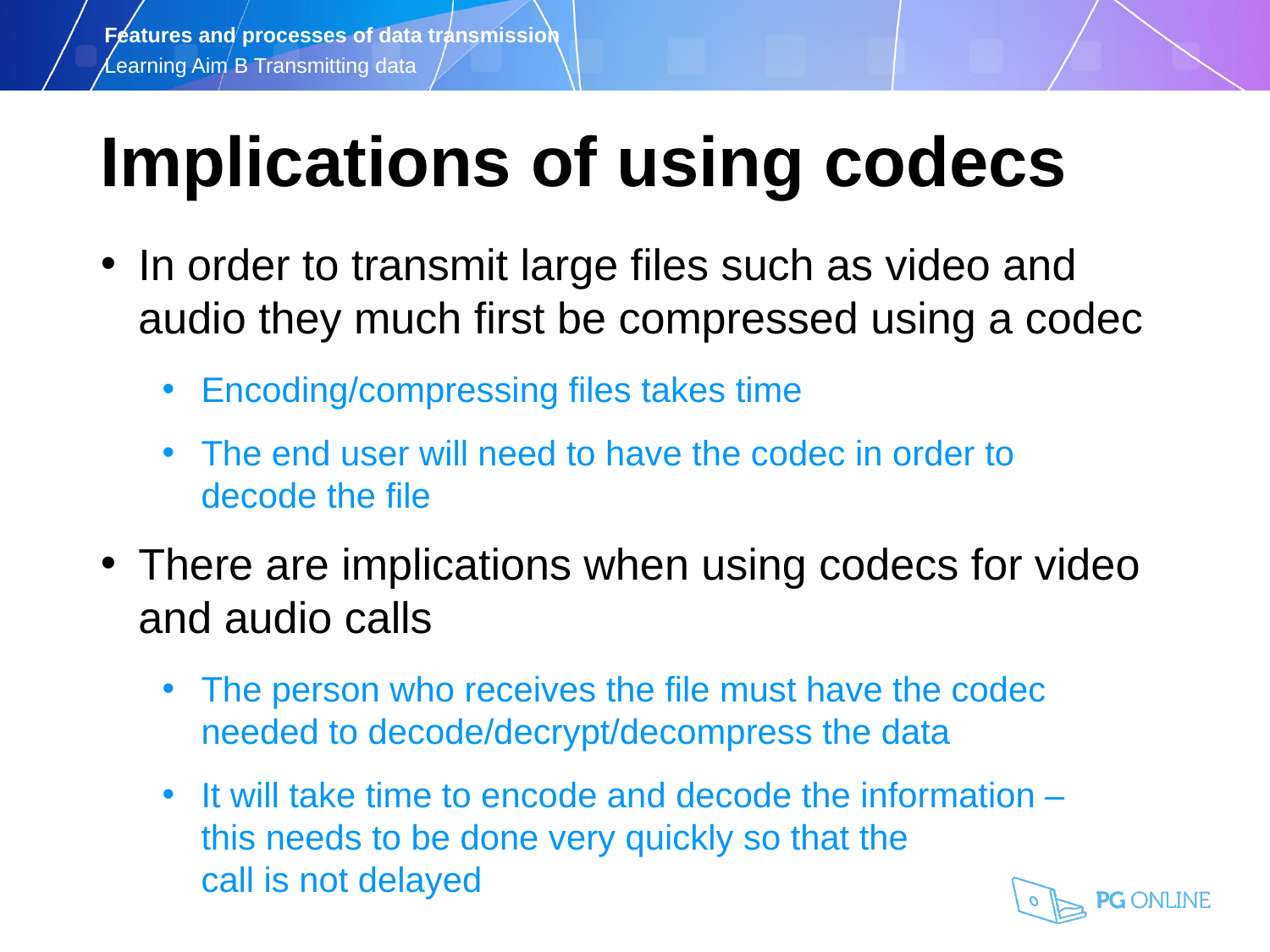

Implications of using codecs
In order to transmit large files such as video and audio they much first be compressed using a codec
Encoding/compressing files takes time
The end user will need to have the codec in order to
decode the file
There are implications when using codecs for video and audio calls
The person who receives the file must have the codec
needed to decode/decrypt/decompress the data
It will take time to encode and decode the information –
this needs to be done very quickly so that the
call is not delayed